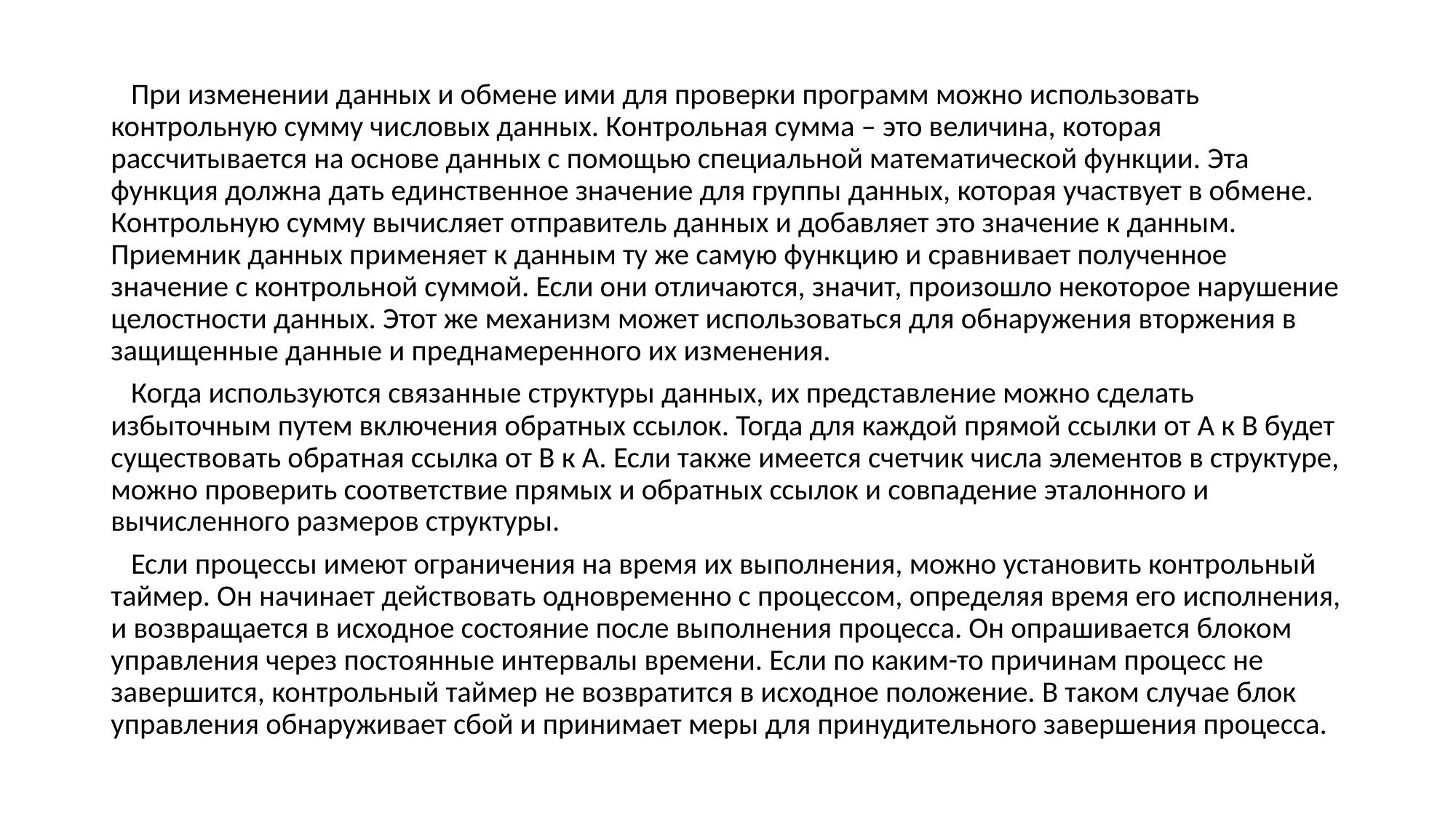

При изменении данных и обмене ими для проверки программ можно использовать контрольную сумму числовых данных. Контрольная сумма – это величина, которая рассчитывается на основе данных с помощью специальной математической функции. Эта функция должна дать единственное значение для группы данных, которая участвует в обмене. Контрольную сумму вычисляет отправитель данных и добавляет это значение к данным. Приемник данных применяет к данным ту же самую функцию и сравнивает полученное значение с контрольной суммой. Если они отличаются, значит, произошло некоторое нарушение целостности данных. Этот же механизм может использоваться для обнаружения вторжения в защищенные данные и преднамеренного их изменения.
   Когда используются связанные структуры данных, их представление можно сделать избыточным путем включения обратных ссылок. Тогда для каждой прямой ссылки от А к В будет существовать обратная ссылка от В к А. Если также имеется счетчик числа элементов в структуре, можно проверить соответствие прямых и обратных ссылок и совпадение эталонного и вычисленного размеров структуры.
   Если процессы имеют ограничения на время их выполнения, можно установить контрольный таймер. Он начинает действовать одновременно с процессом, определяя время его исполнения, и возвращается в исходное состояние после выполнения процесса. Он опрашивается блоком управления через постоянные интервалы времени. Если по каким-то причинам процесс не завершится, контрольный таймер не возвратится в исходное положение. В таком случае блок управления обнаруживает сбой и принимает меры для принудительного завершения процесса.